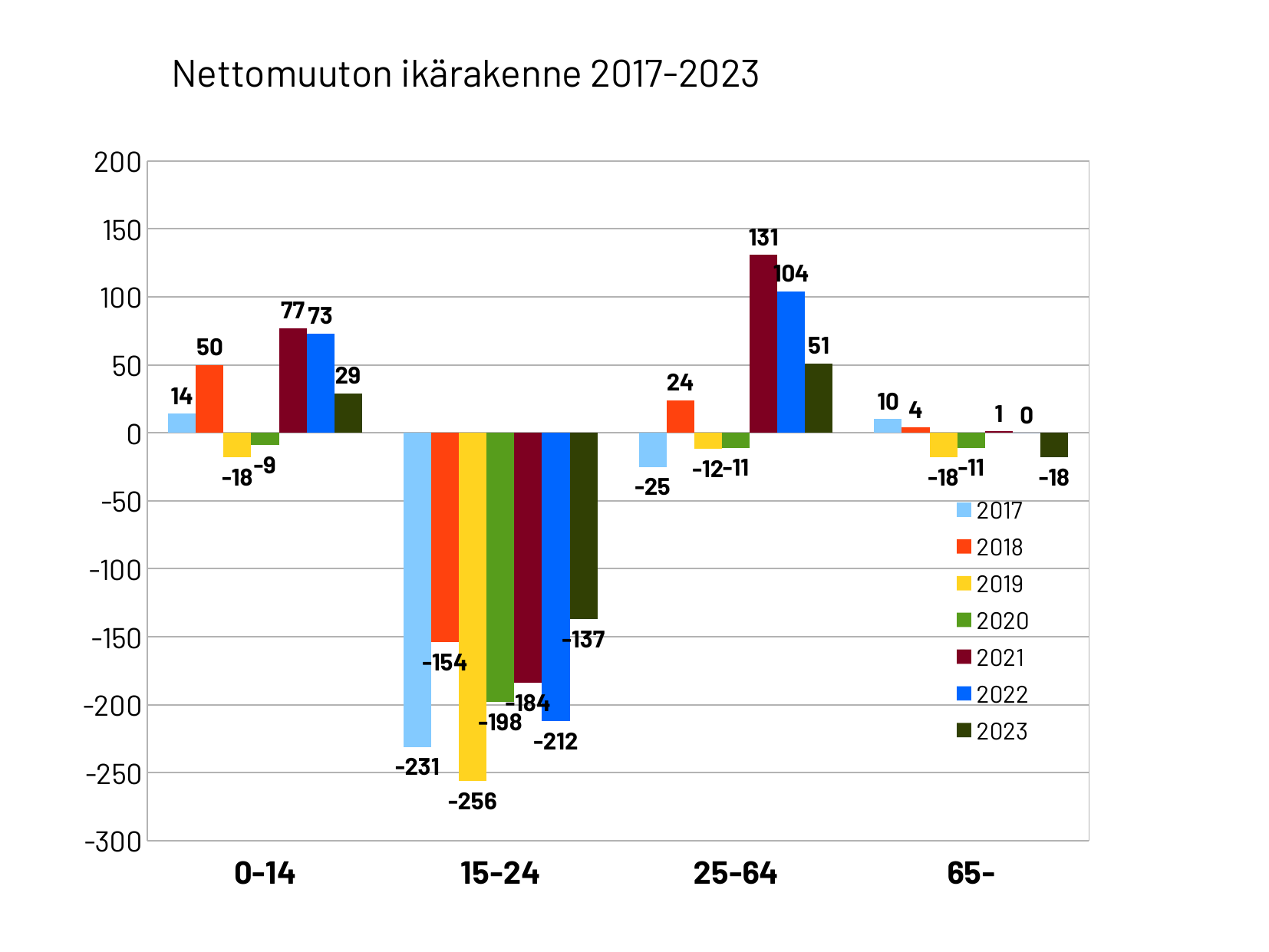

Nettomuuton ikärakenne 2017-2023

### Chart

| Category |  |  |  |  |  |  |  |
|---|---|---|---|---|---|---|---|
| 0-14 | 14.0 | 50.0 | -18.0 | -9.0 | 77.0 | 73.0 | 29.0 |
| 15-24 | -231.0 | -154.0 | -256.0 | -198.0 | -184.0 | -212.0 | -137.0 |
| 25-64 | -25.0 | 24.0 | -12.0 | -11.0 | 131.0 | 104.0 | 51.0 |
| 65- | 10.0 | 4.0 | -18.0 | -11.0 | 1.0 | 0.0 | -18.0 |